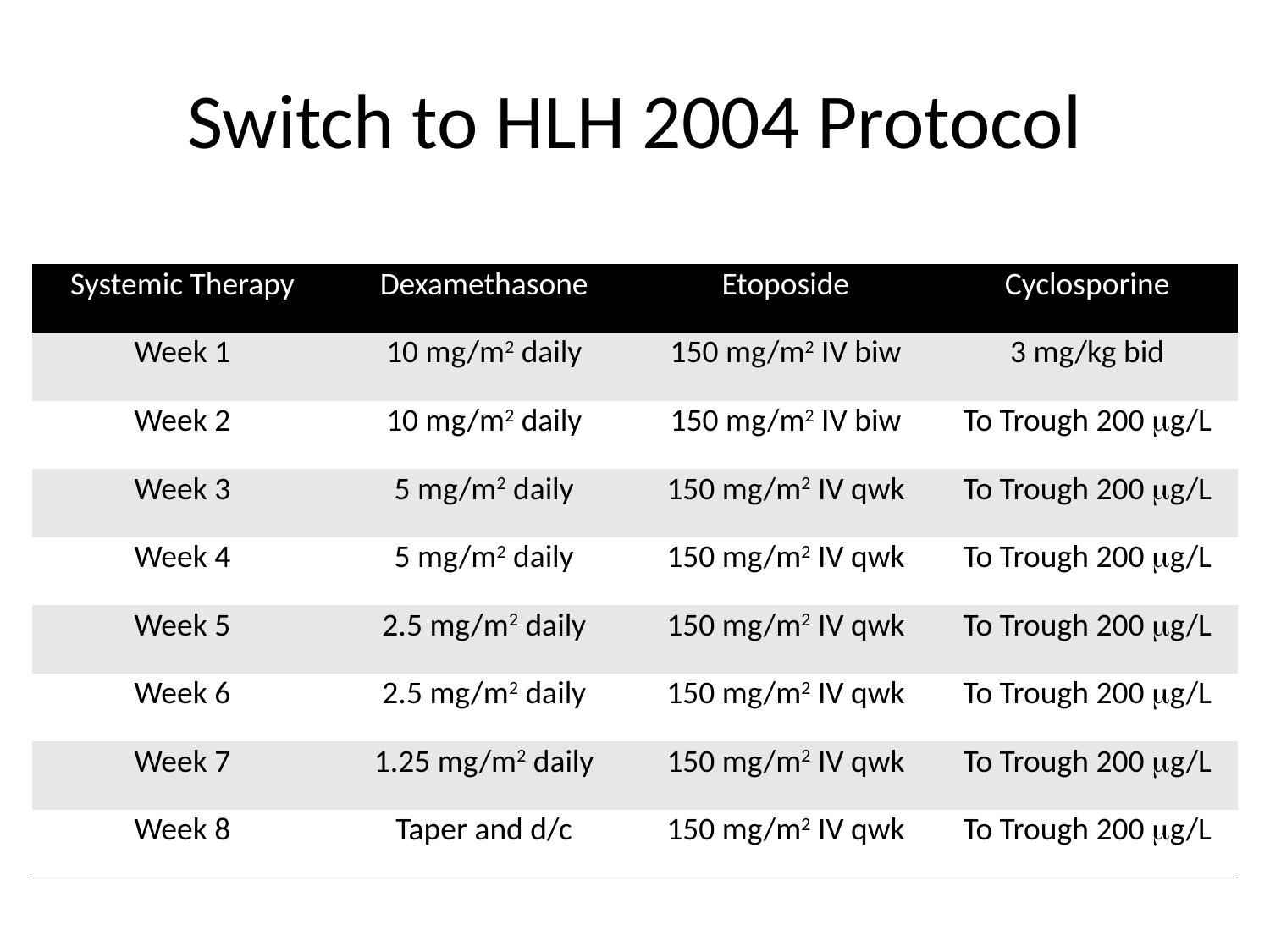

# Switch to HLH 2004 Protocol
| Systemic Therapy | Dexamethasone | Etoposide | Cyclosporine |
| --- | --- | --- | --- |
| Week 1 | 10 mg/m2 daily | 150 mg/m2 IV biw | 3 mg/kg bid |
| Week 2 | 10 mg/m2 daily | 150 mg/m2 IV biw | To Trough 200 μg/L |
| Week 3 | 5 mg/m2 daily | 150 mg/m2 IV qwk | To Trough 200 μg/L |
| Week 4 | 5 mg/m2 daily | 150 mg/m2 IV qwk | To Trough 200 μg/L |
| Week 5 | 2.5 mg/m2 daily | 150 mg/m2 IV qwk | To Trough 200 μg/L |
| Week 6 | 2.5 mg/m2 daily | 150 mg/m2 IV qwk | To Trough 200 μg/L |
| Week 7 | 1.25 mg/m2 daily | 150 mg/m2 IV qwk | To Trough 200 μg/L |
| Week 8 | Taper and d/c | 150 mg/m2 IV qwk | To Trough 200 μg/L |